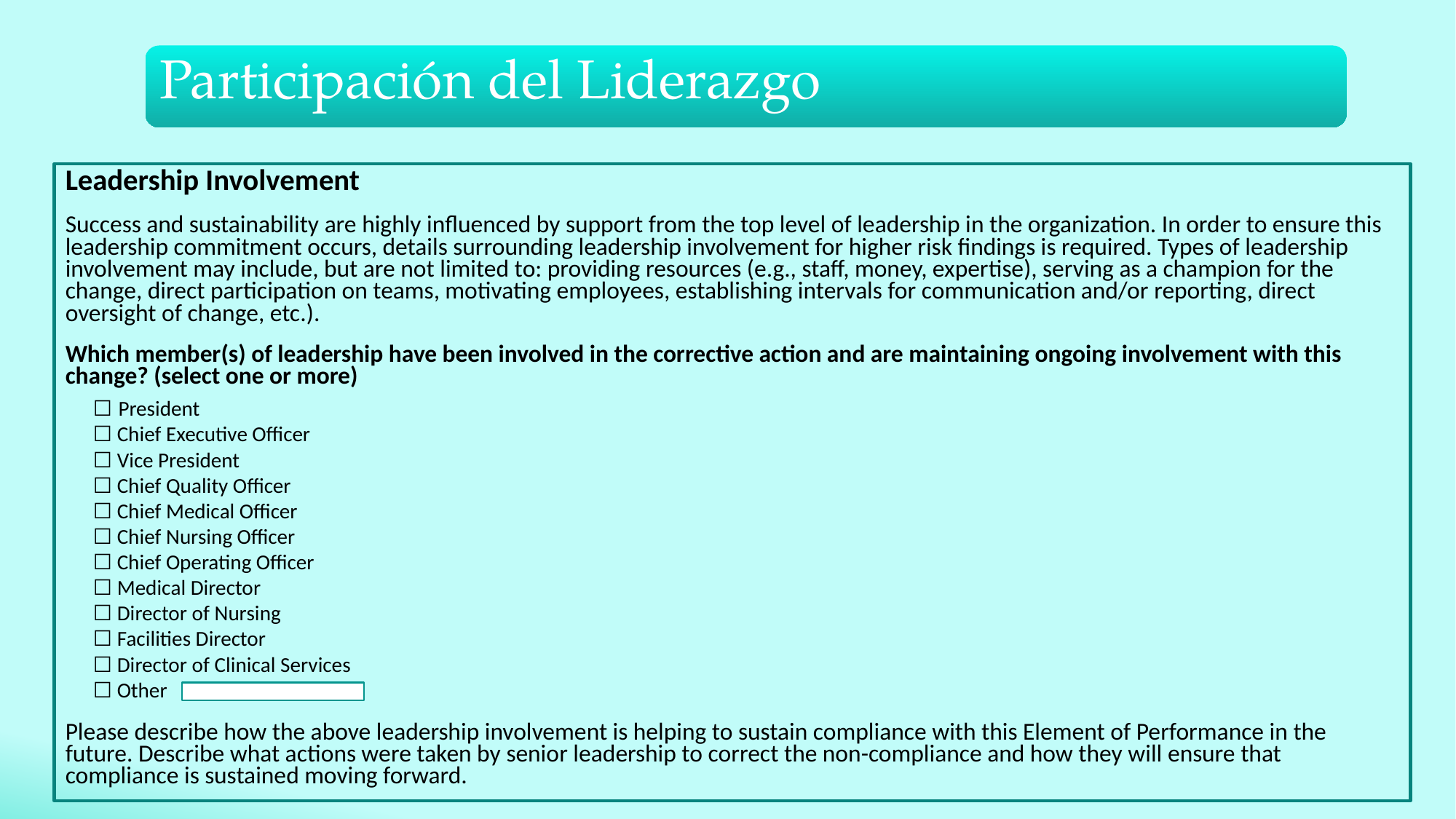

Participación del Liderazgo
Leadership Involvement
Success and sustainability are highly influenced by support from the top level of leadership in the organization. In order to ensure this leadership commitment occurs, details surrounding leadership involvement for higher risk findings is required. Types of leadership involvement may include, but are not limited to: providing resources (e.g., staff, money, expertise), serving as a champion for the change, direct participation on teams, motivating employees, establishing intervals for communication and/or reporting, direct oversight of change, etc.).
Which member(s) of leadership have been involved in the corrective action and are maintaining ongoing involvement with this change? (select one or more)
☐ President
☐ Chief Executive Officer
☐ Vice President
☐ Chief Quality Officer
☐ Chief Medical Officer
☐ Chief Nursing Officer
☐ Chief Operating Officer
☐ Medical Director
☐ Director of Nursing
☐ Facilities Director
☐ Director of Clinical Services
☐ Other
Please describe how the above leadership involvement is helping to sustain compliance with this Element of Performance in the future. Describe what actions were taken by senior leadership to correct the non-compliance and how they will ensure that compliance is sustained moving forward.